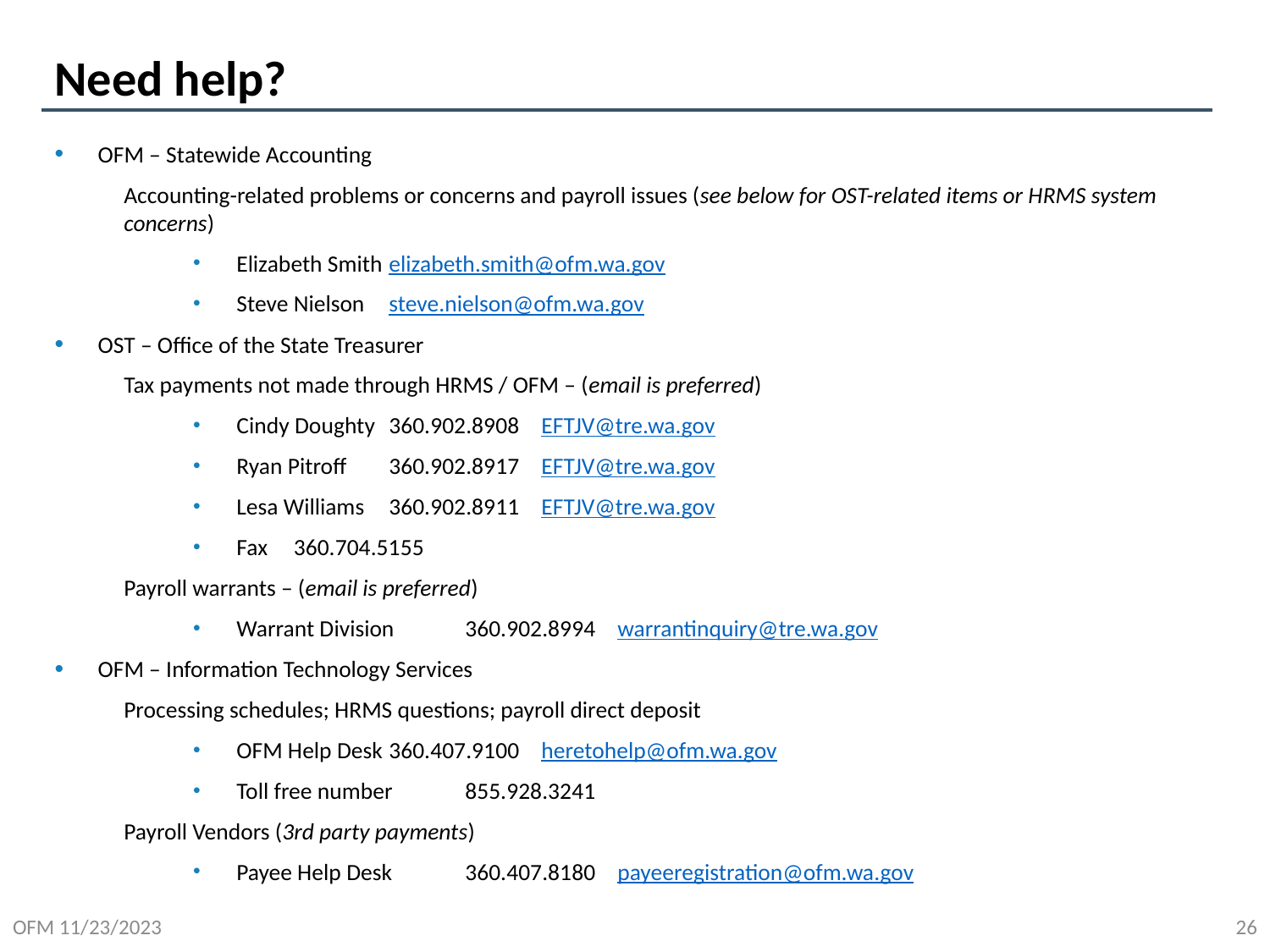

# Need help?
OFM – Statewide Accounting
Accounting-related problems or concerns and payroll issues (see below for OST-related items or HRMS system concerns)
Elizabeth Smith	elizabeth.smith@ofm.wa.gov
Steve Nielson	steve.nielson@ofm.wa.gov
OST – Office of the State Treasurer
Tax payments not made through HRMS / OFM – (email is preferred)
Cindy Doughty	360.902.8908	EFTJV@tre.wa.gov
Ryan Pitroff	360.902.8917	EFTJV@tre.wa.gov
Lesa Williams	360.902.8911	EFTJV@tre.wa.gov
Fax		360.704.5155
Payroll warrants – (email is preferred)
Warrant Division	360.902.8994	warrantinquiry@tre.wa.gov
OFM – Information Technology Services
Processing schedules; HRMS questions; payroll direct deposit
OFM Help Desk	360.407.9100	heretohelp@ofm.wa.gov
Toll free number	855.928.3241
Payroll Vendors (3rd party payments)
Payee Help Desk	360.407.8180	payeeregistration@ofm.wa.gov

OFM 11/23/2023
26